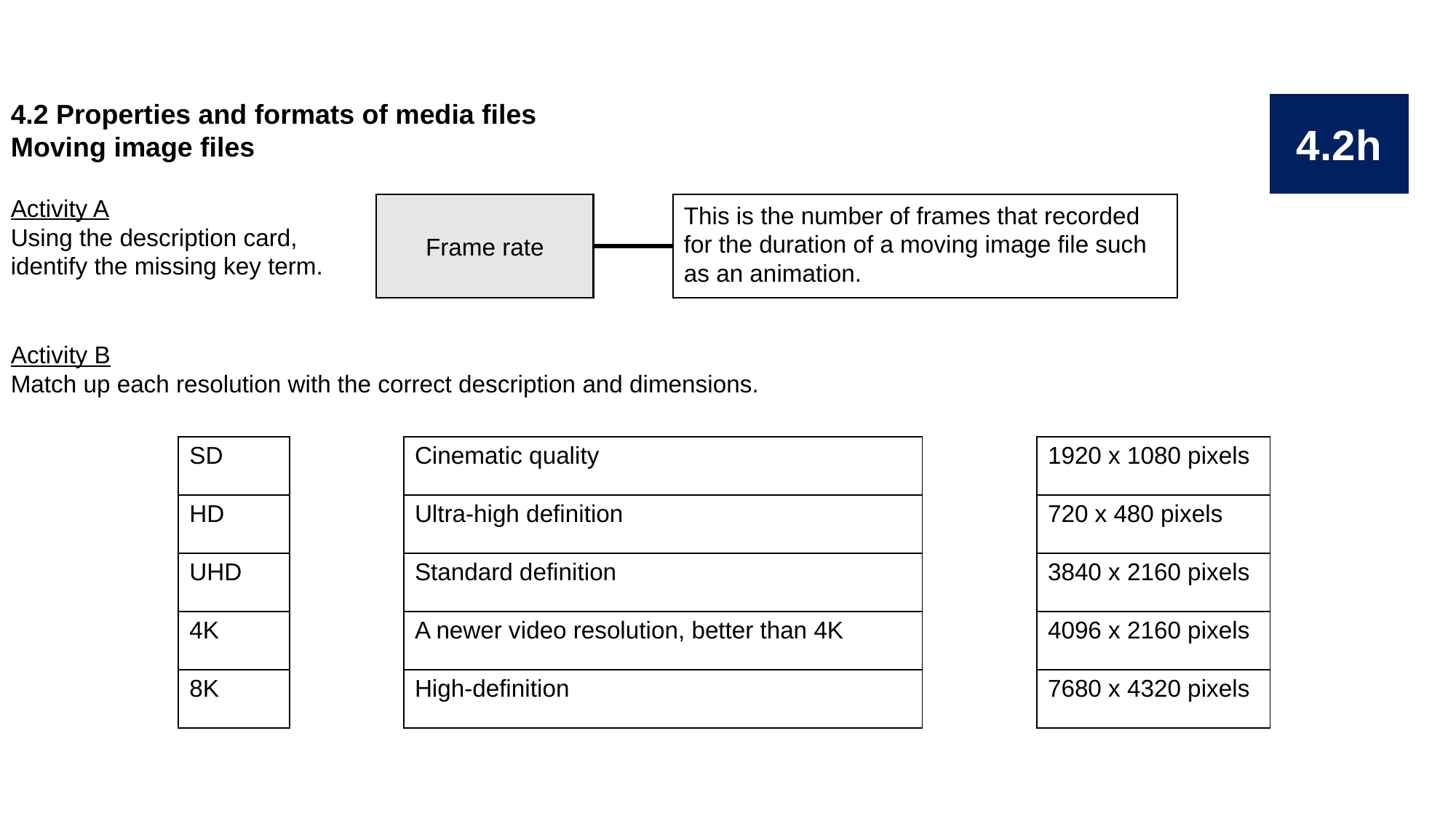

4.2 Properties and formats of media files
Moving image files
4.2h
Activity A
Using the description card, identify the missing key term.
Frame rate
This is the number of frames that recorded for the duration of a moving image file such as an animation.
Activity B
Match up each resolution with the correct description and dimensions.
| SD |  | Cinematic quality |  | 1920 x 1080 pixels |
| --- | --- | --- | --- | --- |
| HD |  | Ultra-high definition |  | 720 x 480 pixels |
| UHD |  | Standard definition |  | 3840 x 2160 pixels |
| 4K |  | A newer video resolution, better than 4K |  | 4096 x 2160 pixels |
| 8K |  | High-definition |  | 7680 x 4320 pixels |